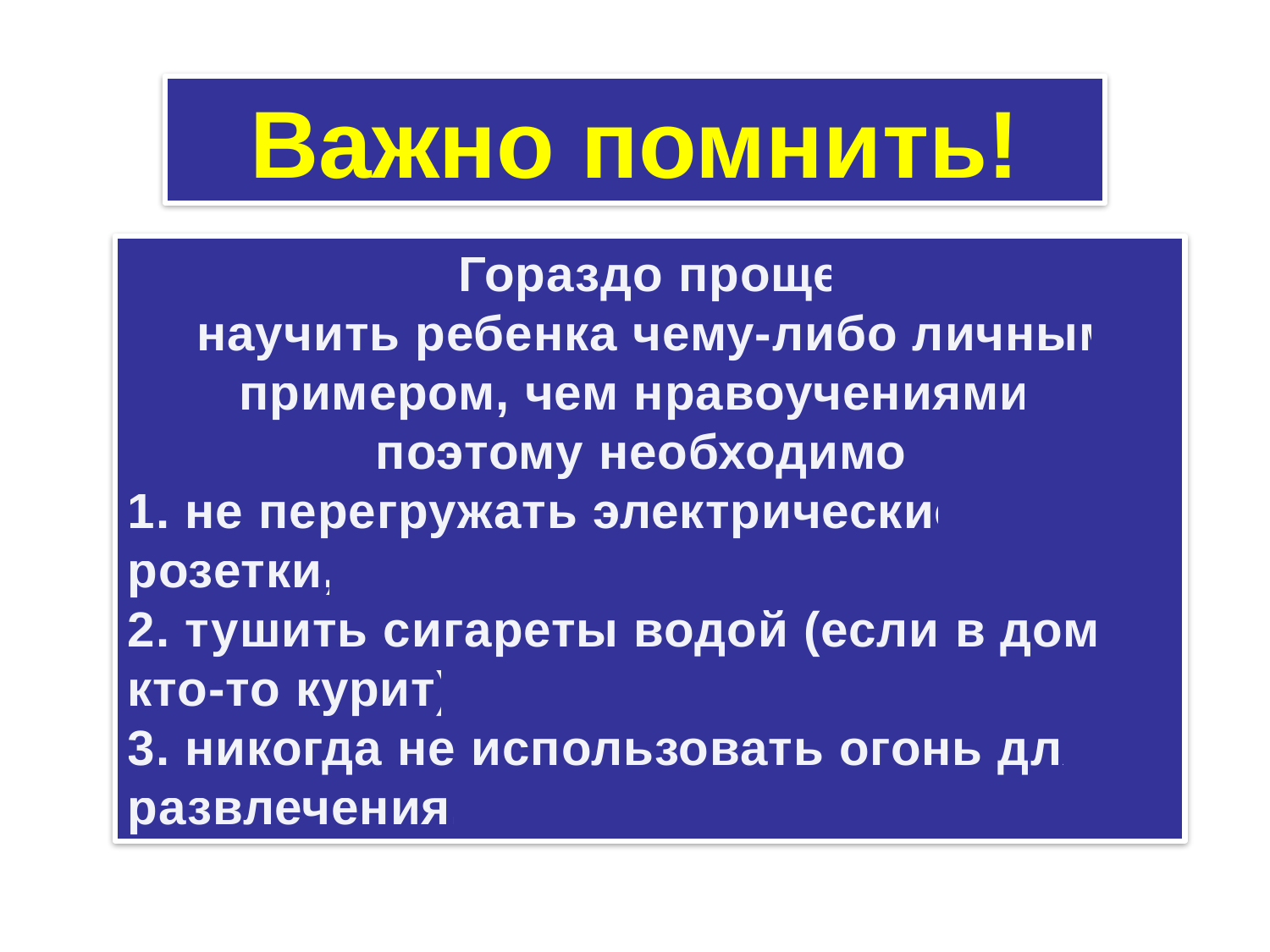

Важно помнить!
Гораздо проще
 научить ребенка чему-либо личным примером, чем нравоучениями,
поэтому необходимо:
1. не перегружать электрические розетки,
2. тушить сигареты водой (если в доме кто-то курит)
3. никогда не использовать огонь для развлечения.